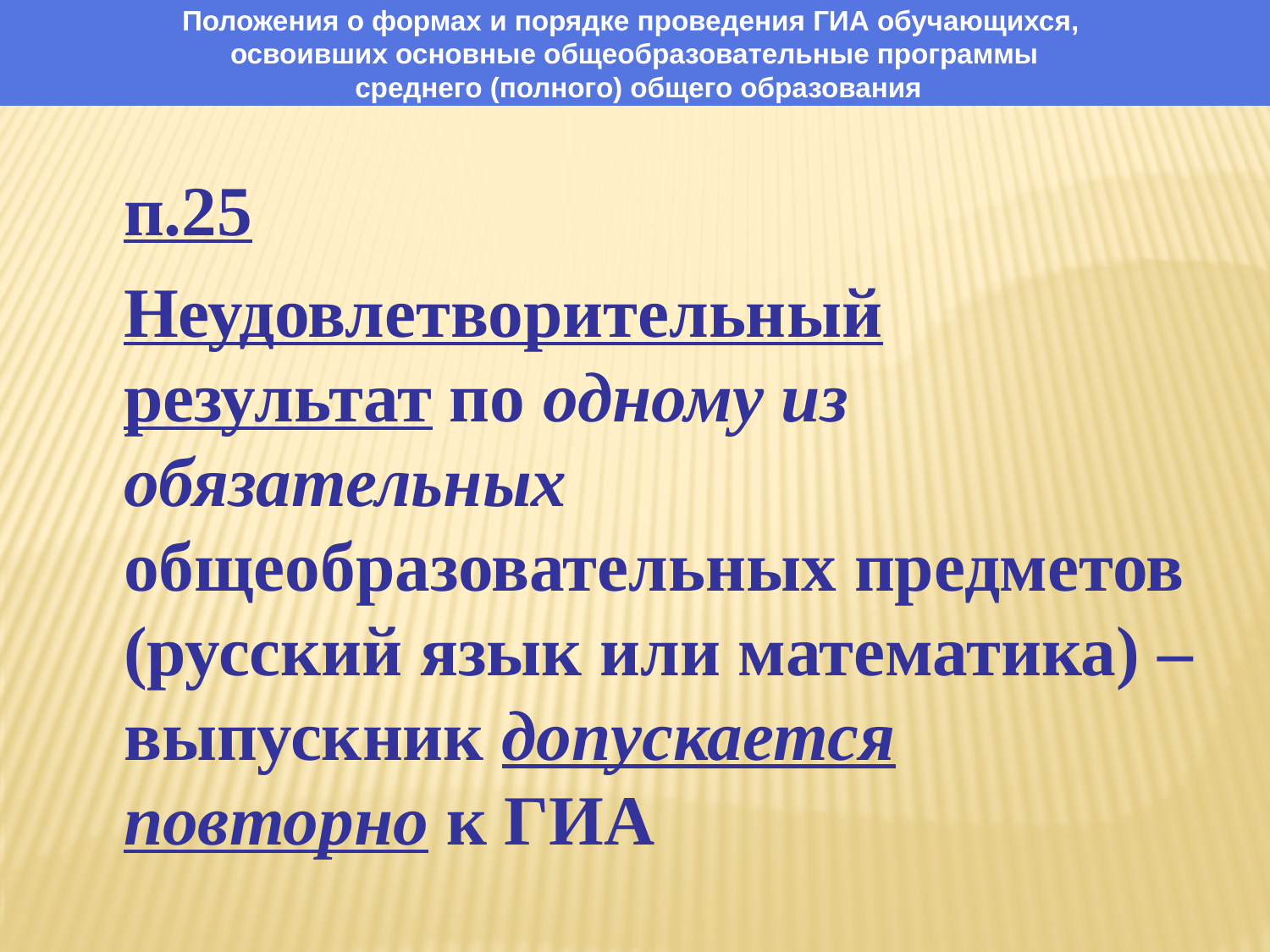

Положения о формах и порядке проведения ГИА обучающихся,
освоивших основные общеобразовательные программы
 среднего (полного) общего образования
	п.25
	Неудовлетворительный результат по одному из обязательных  общеобразовательных предметов (русский язык или математика) – выпускник допускается повторно к ГИА